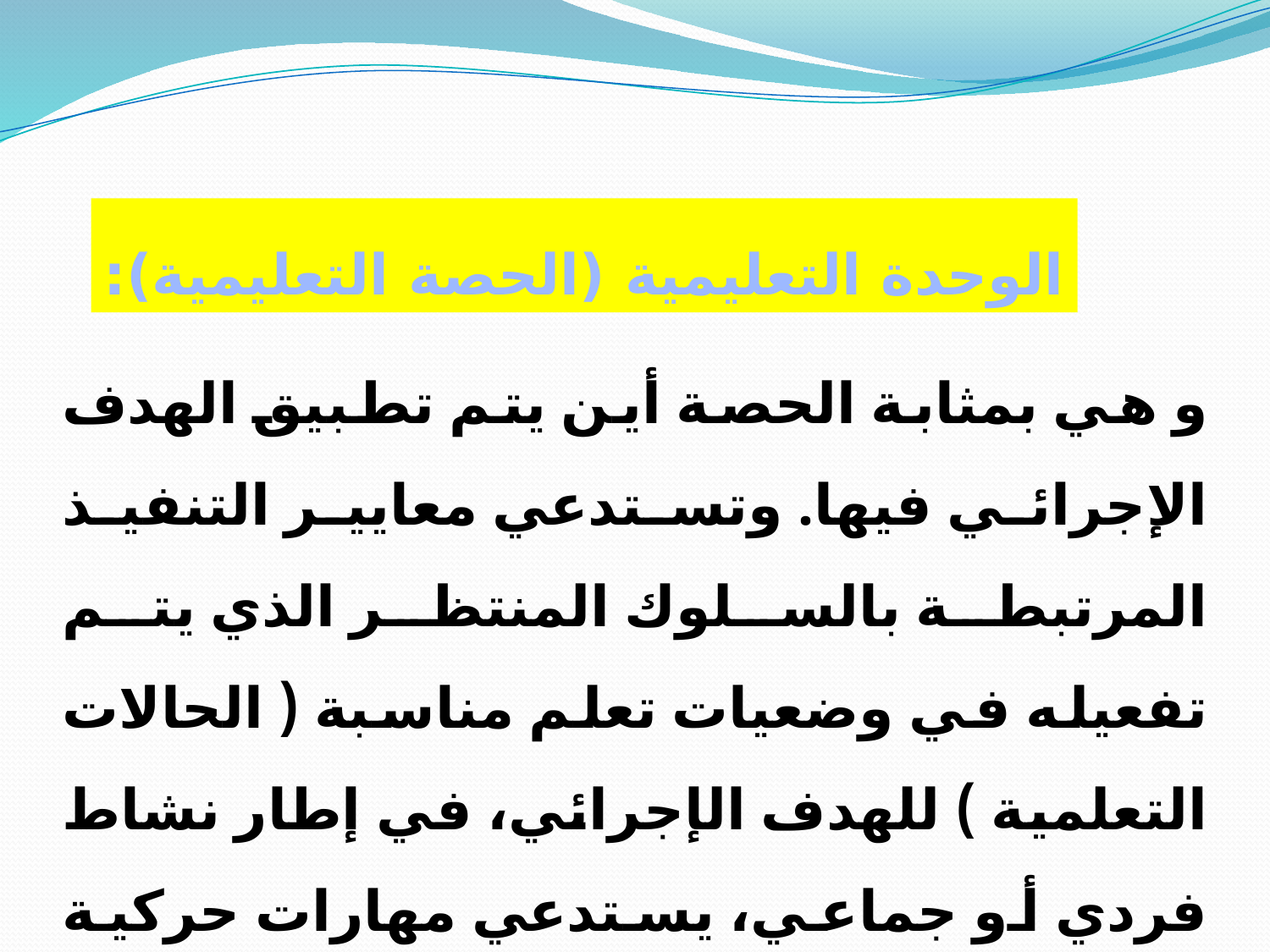

الوحدة التعليمية (الحصة التعليمية):
و هي بمثابة الحصة أين يتم تطبيق الهدف الإجرائي فيها. وتستدعي معايير التنفيذ المرتبطة بالسلوك المنتظر الذي يتم تفعيله في وضعيات تعلم مناسبة ( الحالات التعلمية ) للهدف الإجرائي، في إطار نشاط فردي أو جماعي، يستدعي مهارات حركية وتصرفات مكيفة مناسبة لهذه النشاطات كدعامة عمل.